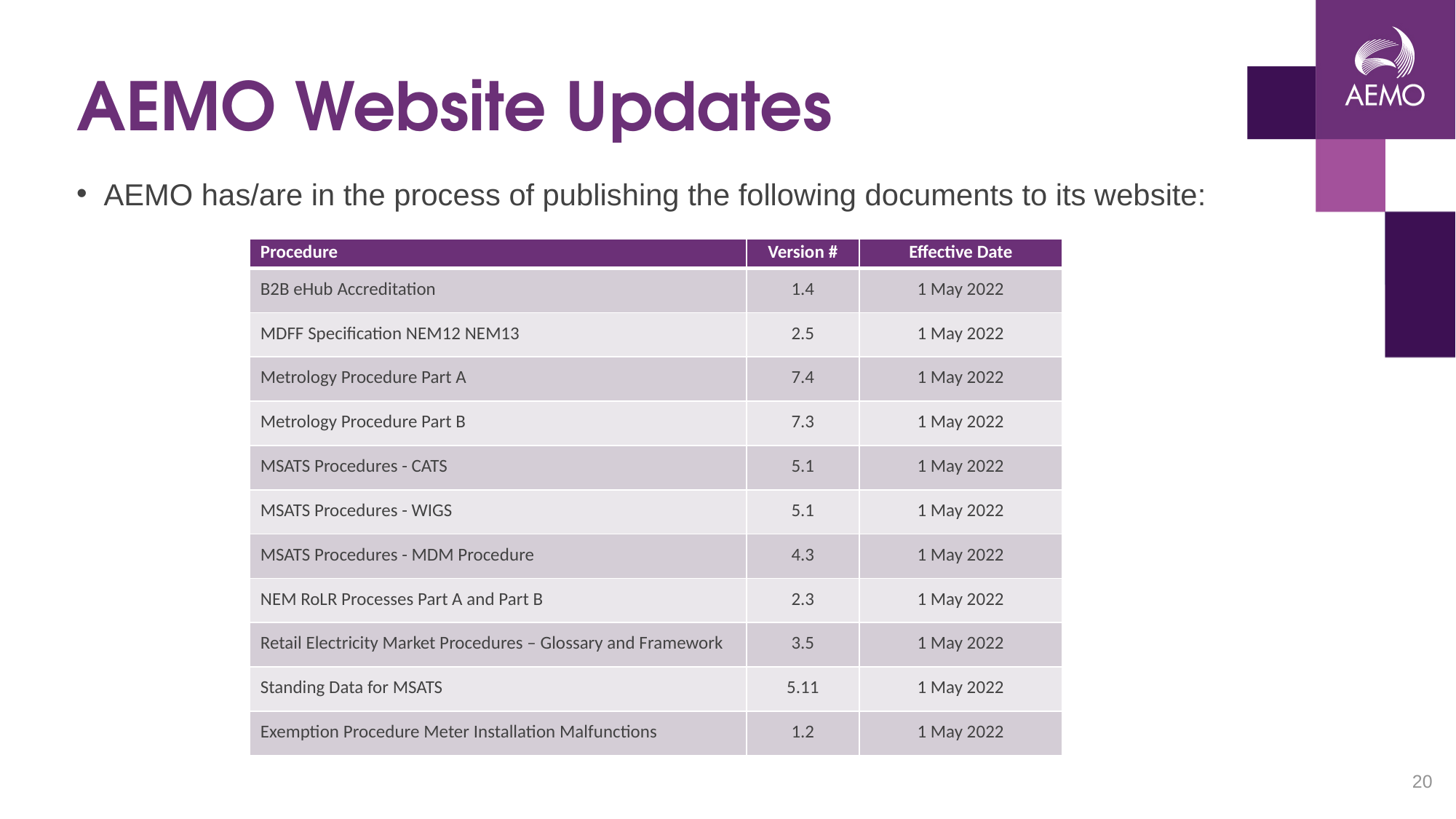

# AEMO Website Updates
AEMO has/are in the process of publishing the following documents to its website:

| Procedure | Version # | Effective Date |
| --- | --- | --- |
| B2B eHub Accreditation | 1.4 | 1 May 2022 |
| MDFF Specification NEM12 NEM13 | 2.5 | 1 May 2022 |
| Metrology Procedure Part A | 7.4 | 1 May 2022 |
| Metrology Procedure Part B | 7.3 | 1 May 2022 |
| MSATS Procedures - CATS | 5.1 | 1 May 2022 |
| MSATS Procedures - WIGS | 5.1 | 1 May 2022 |
| MSATS Procedures - MDM Procedure | 4.3 | 1 May 2022 |
| NEM RoLR Processes Part A and Part B | 2.3 | 1 May 2022 |
| Retail Electricity Market Procedures – Glossary and Framework | 3.5 | 1 May 2022 |
| Standing Data for MSATS | 5.11 | 1 May 2022 |
| Exemption Procedure Meter Installation Malfunctions | 1.2 | 1 May 2022 |
20